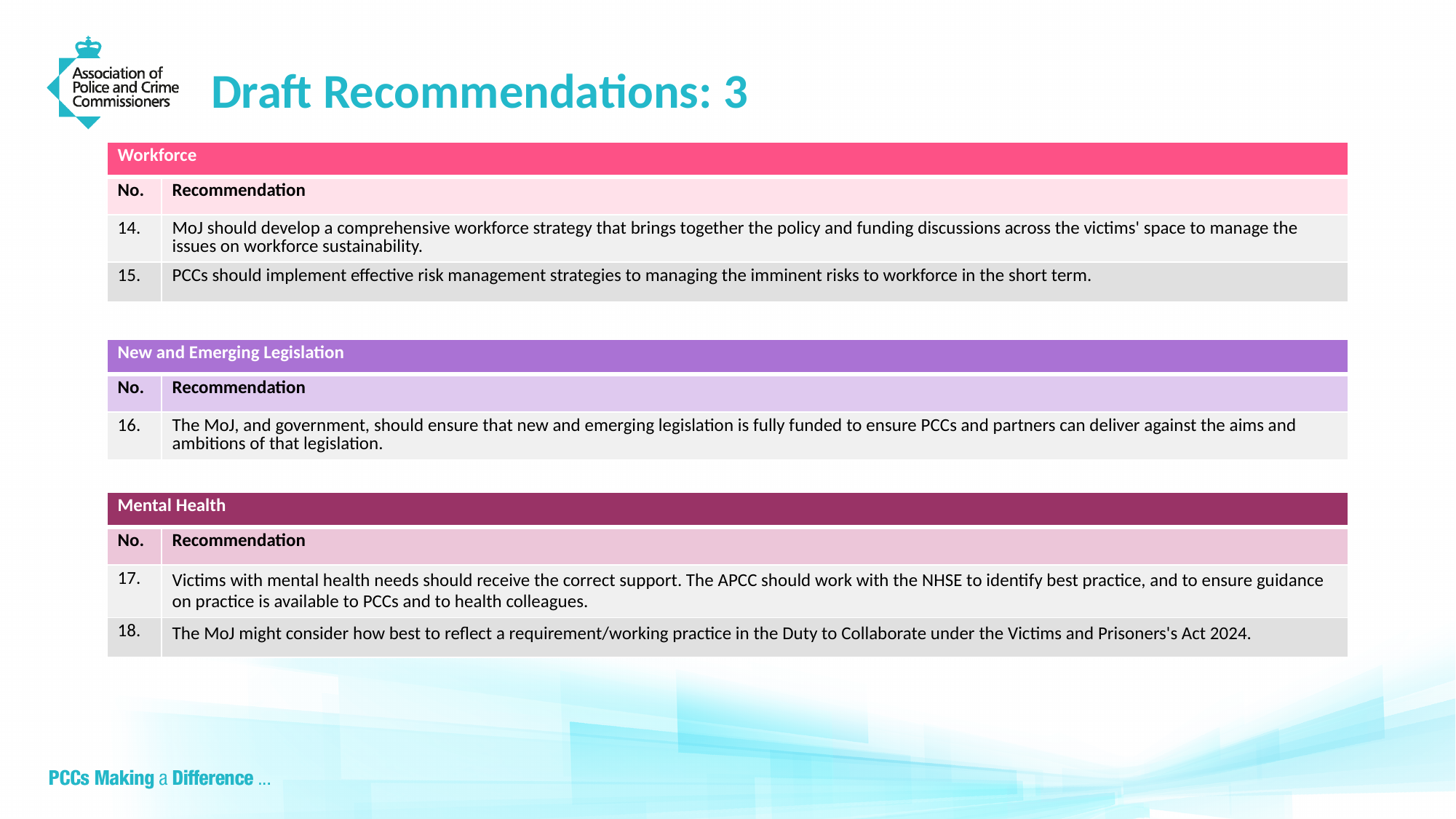

# Draft Recommendations: 3
| Workforce |  |
| --- | --- |
| No. | Recommendation |
| 14. | MoJ should develop a comprehensive workforce strategy that brings together the policy and funding discussions across the victims' space to manage the issues on workforce sustainability. |
| 15. | PCCs should implement effective risk management strategies to managing the imminent risks to workforce in the short term. |
| New and Emerging Legislation |  |
| --- | --- |
| No. | Recommendation |
| 16. | The MoJ, and government, should ensure that new and emerging legislation is fully funded to ensure PCCs and partners can deliver against the aims and ambitions of that legislation. |
| Mental Health |  |
| --- | --- |
| No. | Recommendation |
| 17. | Victims with mental health needs should receive the correct support. The APCC should work with the NHSE to identify best practice, and to ensure guidance on practice is available to PCCs and to health colleagues. |
| 18. | The MoJ might consider how best to reflect a requirement/working practice in the Duty to Collaborate under the Victims and Prisoners's Act 2024. |